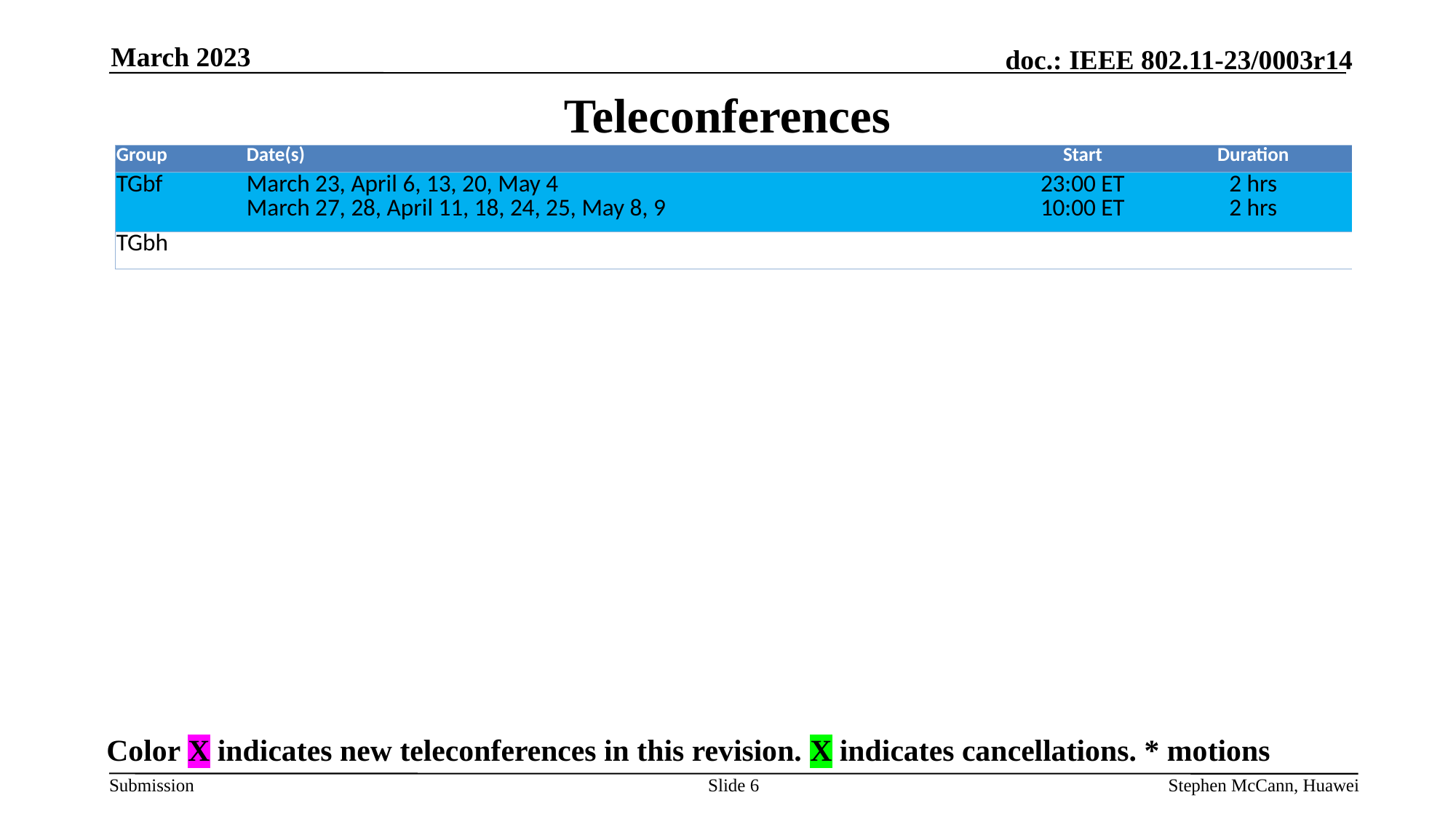

March 2023
# Teleconferences
| Group | Date(s) | Start | Duration |
| --- | --- | --- | --- |
| TGbf | March 23, April 6, 13, 20, May 4 March 27, 28, April 11, 18, 24, 25, May 8, 9 | 23:00 ET 10:00 ET | 2 hrs 2 hrs |
| TGbh |  |  |  |
Color X indicates new teleconferences in this revision. X indicates cancellations. * motions
Slide 6
Stephen McCann, Huawei